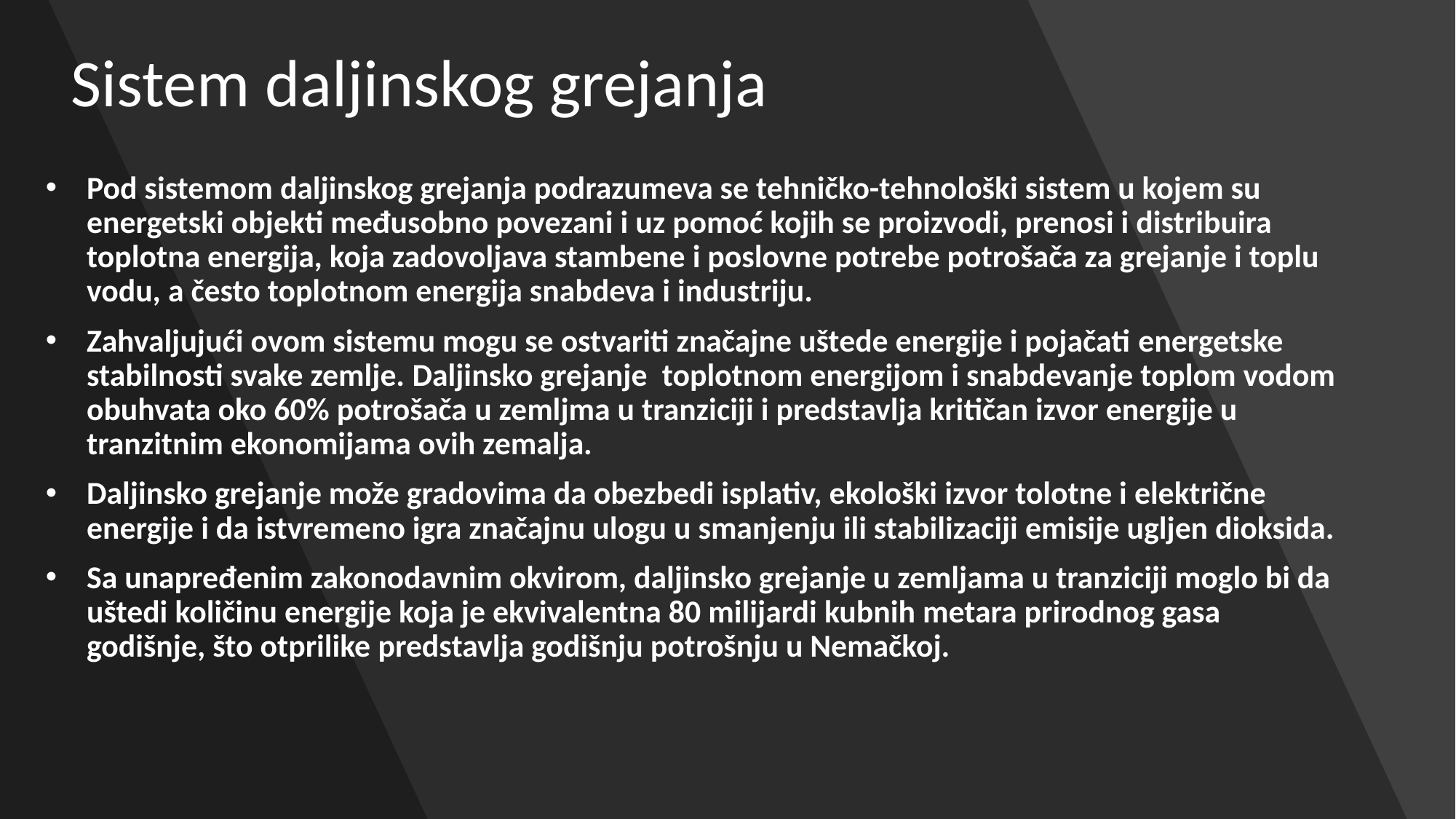

# Sistem daljinskog grejanja
Pod sistemom daljinskog grejanja podrazumeva se tehničko-tehnološki sistem u kojem su energetski objekti međusobno povezani i uz pomoć kojih se proizvodi, prenosi i distribuira toplotna energija, koja zadovoljava stambene i poslovne potrebe potrošača za grejanje i toplu vodu, a često toplotnom energija snabdeva i industriju.
Zahvaljujući ovom sistemu mogu se ostvariti značajne uštede energije i pojačati energetske stabilnosti svake zemlje. Daljinsko grejanje  toplotnom energijom i snabdevanje toplom vodom obuhvata oko 60% potrošača u zemljma u tranziciji i predstavlja kritičan izvor energije u tranzitnim ekonomijama ovih zemalja.
Daljinsko grejanje može gradovima da obezbedi isplativ, ekološki izvor tolotne i električne energije i da istvremeno igra značajnu ulogu u smanjenju ili stabilizaciji emisije ugljen dioksida.
Sa unapređenim zakonodavnim okvirom, daljinsko grejanje u zemljama u tranziciji moglo bi da uštedi količinu energije koja je ekvivalentna 80 milijardi kubnih metara prirodnog gasa godišnje, što otprilike predstavlja godišnju potrošnju u Nemačkoj.